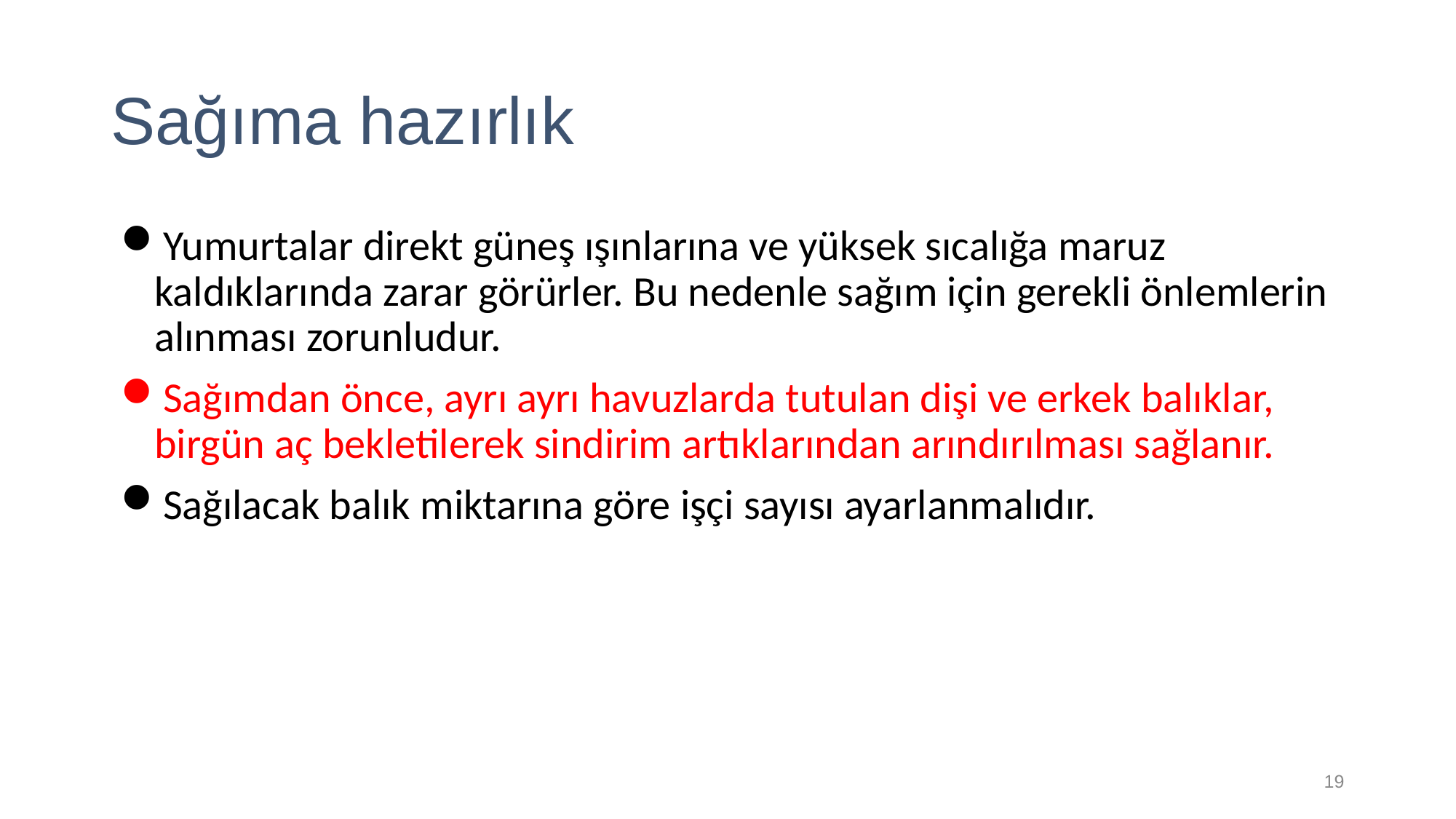

# Sağıma hazırlık
Yumurtalar direkt güneş ışınlarına ve yüksek sıcalığa maruz kaldıklarında zarar görürler. Bu nedenle sağım için gerekli önlemlerin alınması zorunludur.
Sağımdan önce, ayrı ayrı havuzlarda tutulan dişi ve erkek balıklar, birgün aç bekletilerek sindirim artıklarından arındırılması sağlanır.
Sağılacak balık miktarına göre işçi sayısı ayarlanmalıdır.

19